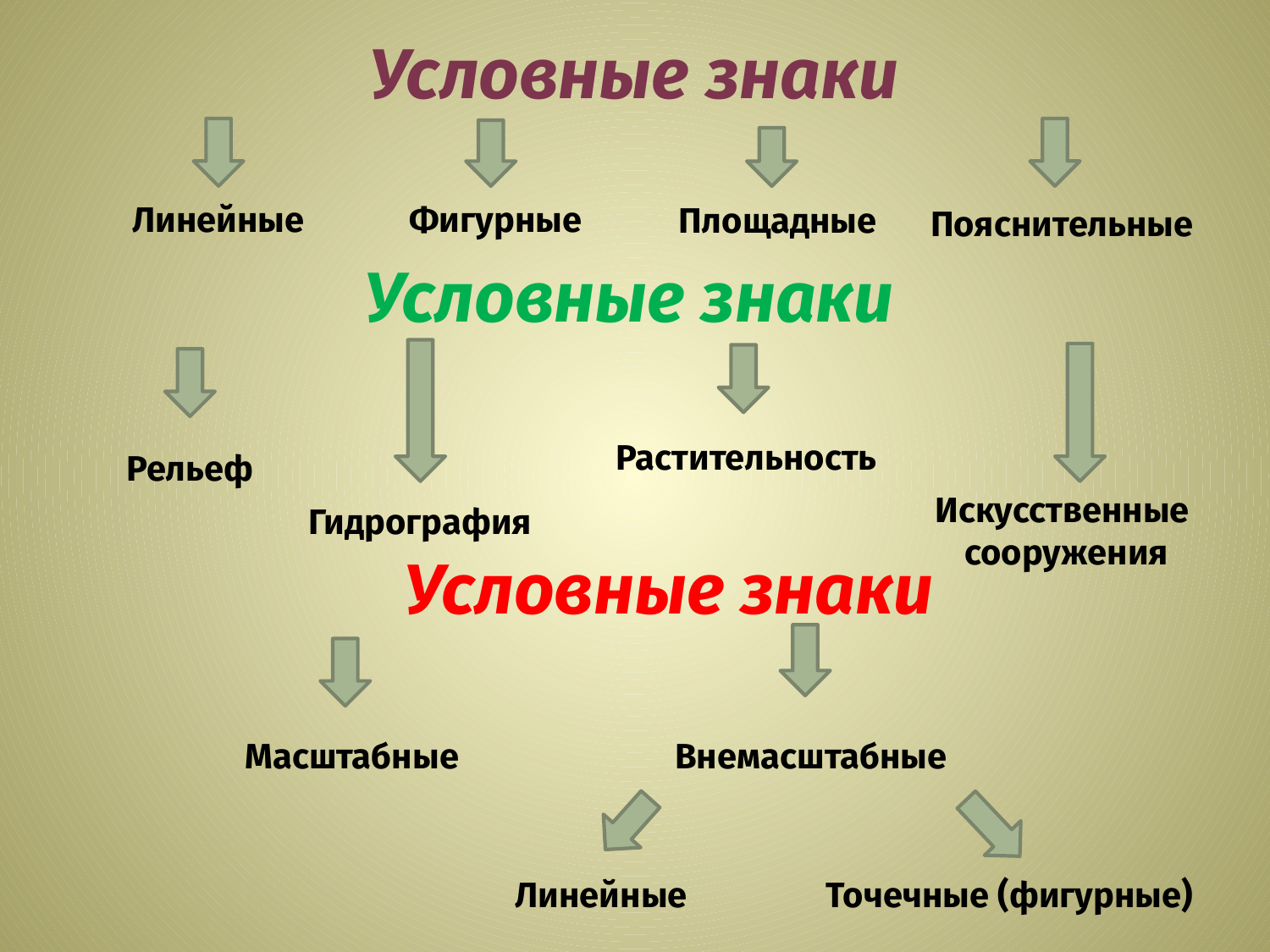

# Условные знаки

Линейные
Фигурные
Площадные
Пояснительные
Условные знаки

Растительность
Рельеф
Искусственные
сооружения
Гидрография
Условные знаки

Внемасштабные
Масштабные

Линейные
Точечные (фигурные)